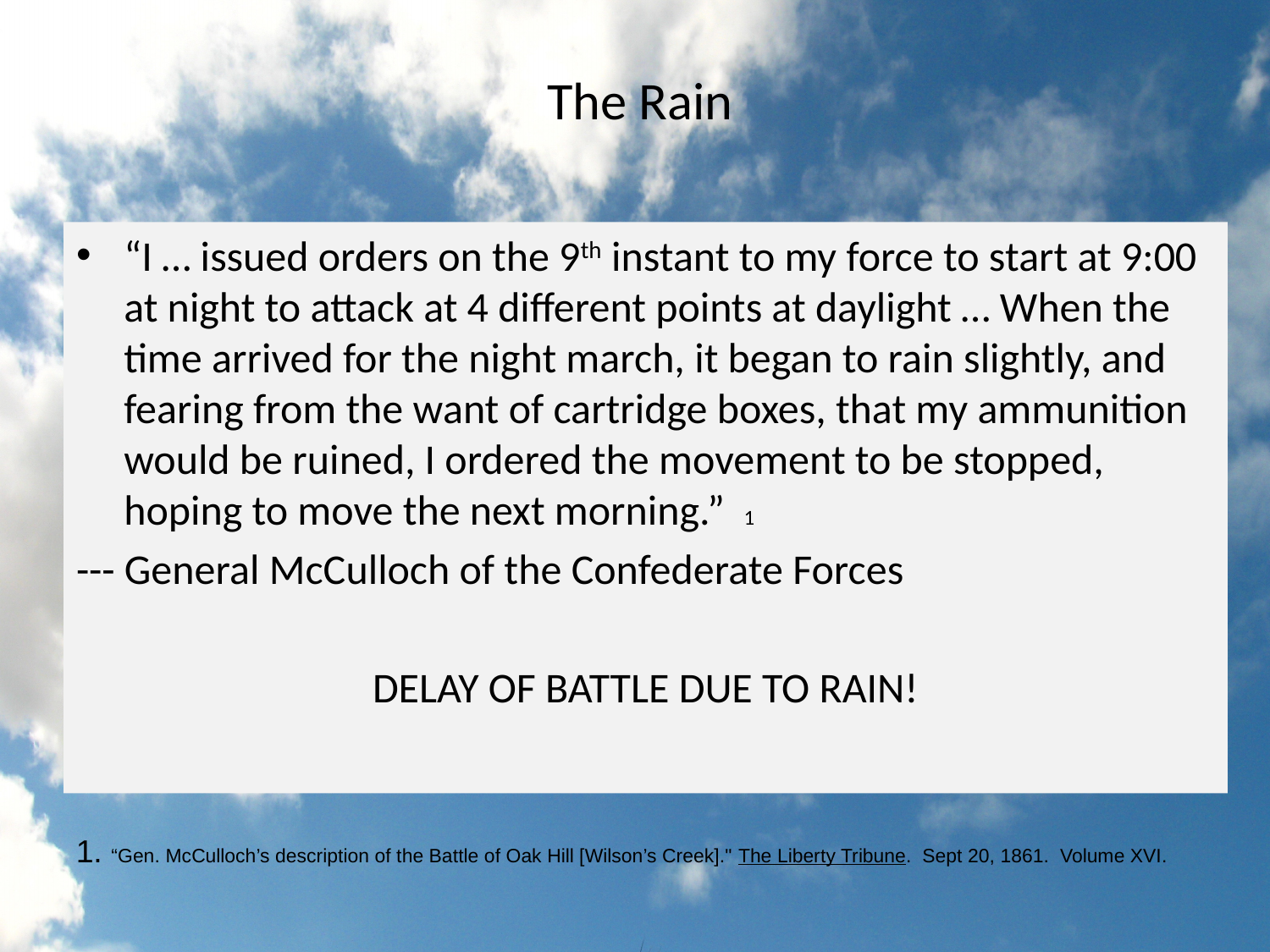

# The Rain
“I … issued orders on the 9th instant to my force to start at 9:00 at night to attack at 4 different points at daylight … When the time arrived for the night march, it began to rain slightly, and fearing from the want of cartridge boxes, that my ammunition would be ruined, I ordered the movement to be stopped, hoping to move the next morning.”  1
--- General McCulloch of the Confederate Forces

DELAY OF BATTLE DUE TO RAIN!

1. “Gen. McCulloch’s description of the Battle of Oak Hill [Wilson’s Creek]." The Liberty Tribune.  Sept 20, 1861.  Volume XVI.